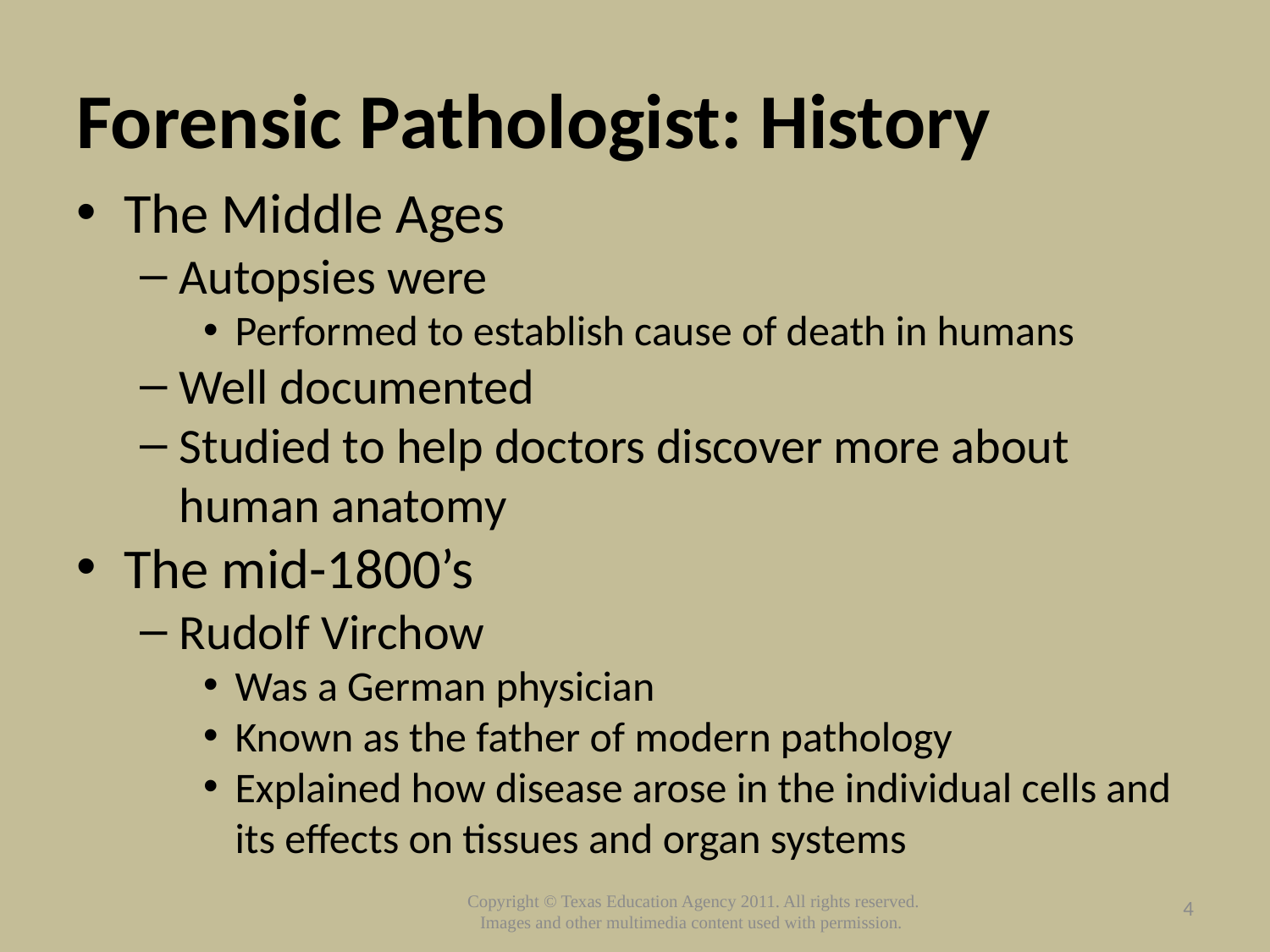

# Forensic Pathologist: History
The Middle Ages
Autopsies were
Performed to establish cause of death in humans
Well documented
Studied to help doctors discover more about human anatomy
The mid-1800’s
Rudolf Virchow
Was a German physician
Known as the father of modern pathology
Explained how disease arose in the individual cells and its effects on tissues and organ systems
4